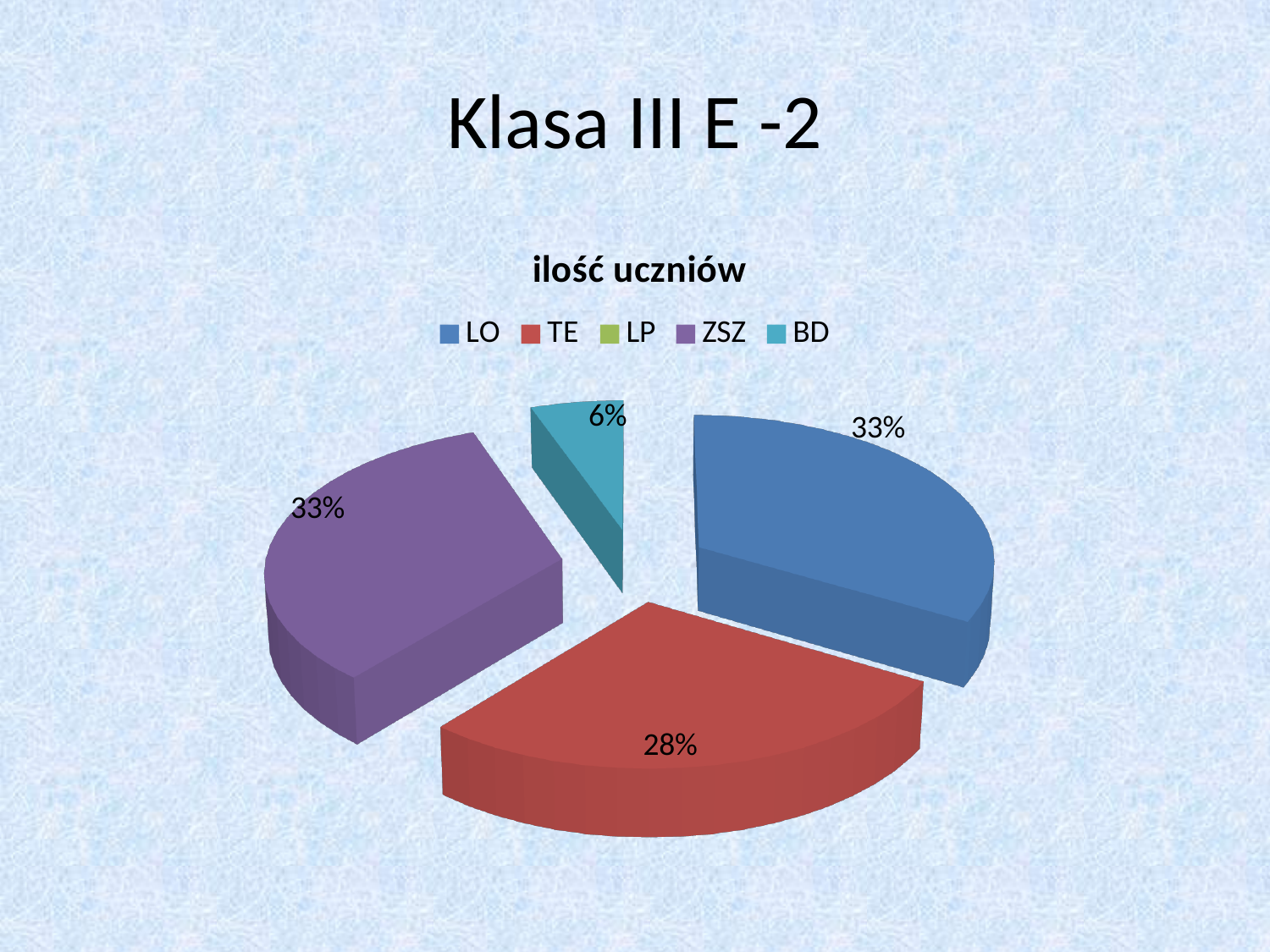

# Klasa III E -2

[unsupported chart]